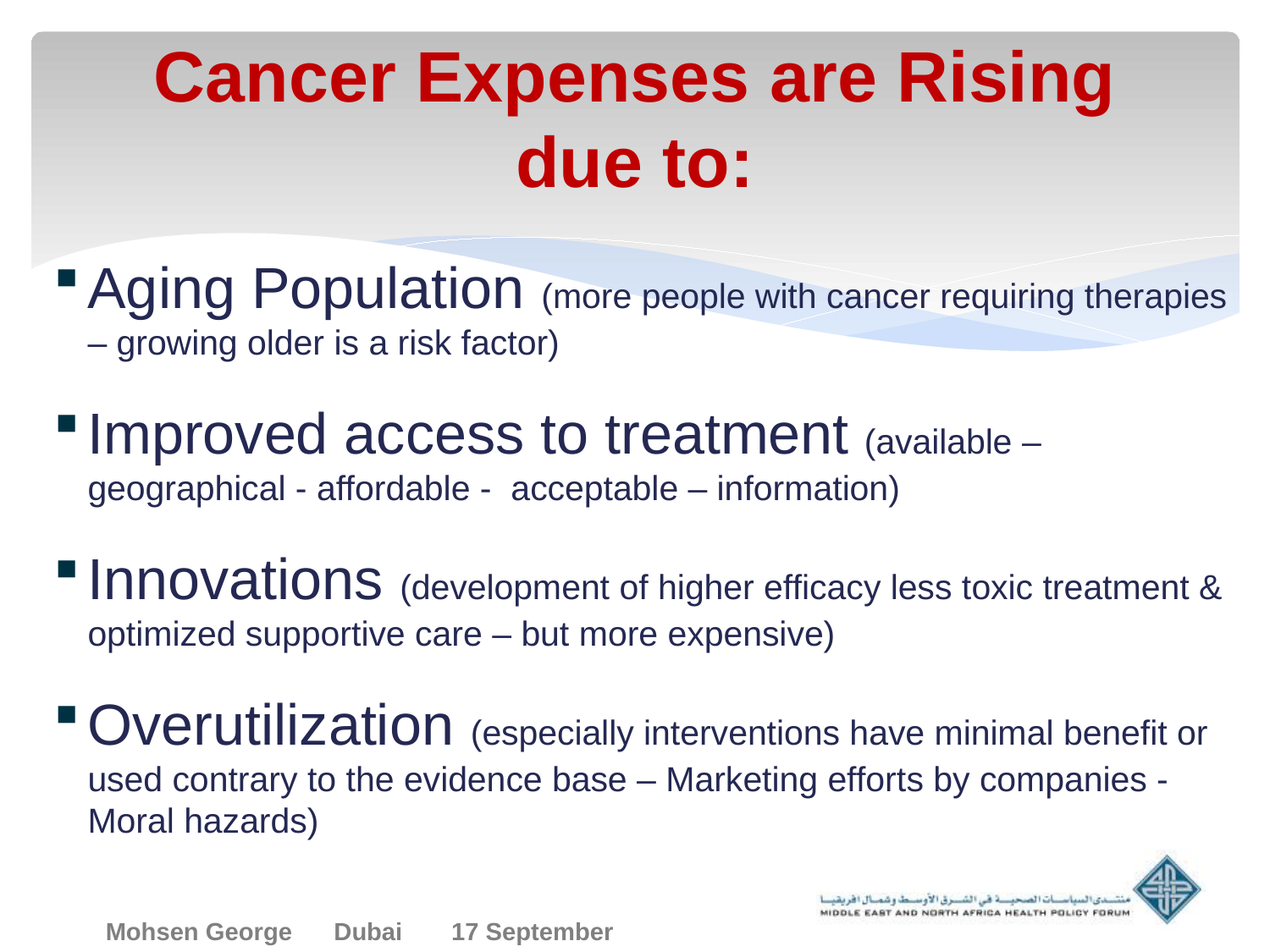

# Cancer Expenses are Rising due to:
Aging Population (more people with cancer requiring therapies – growing older is a risk factor)
Improved access to treatment (available – geographical - affordable -  acceptable – information)
Innovations (development of higher efficacy less toxic treatment & optimized supportive care – but more expensive)
Overutilization (especially interventions have minimal benefit or used contrary to the evidence base – Marketing efforts by companies - Moral hazards)